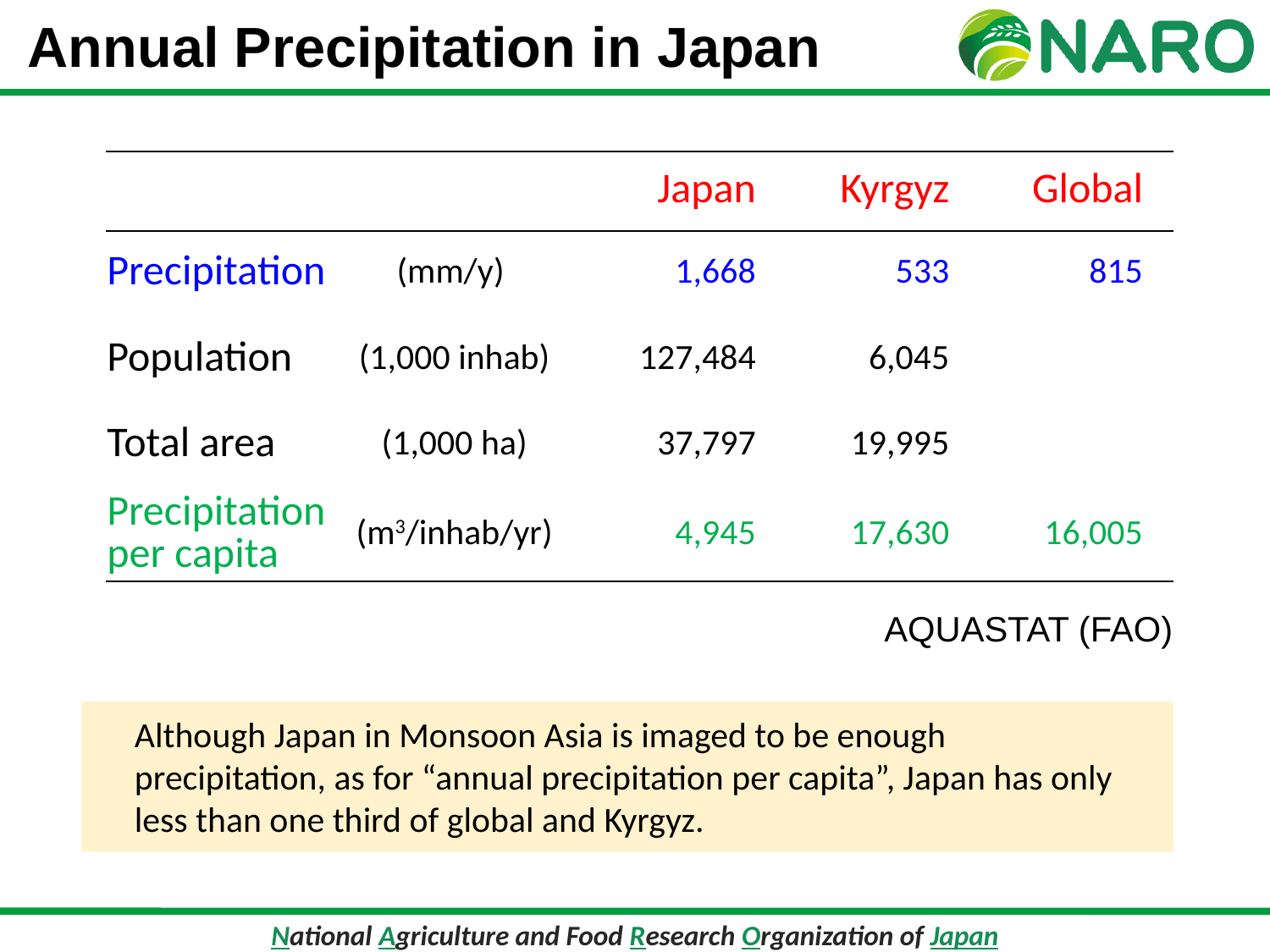

Annual Precipitation in Japan
|  |  | Japan | Kyrgyz | Global |  |
| --- | --- | --- | --- | --- | --- |
| Precipitation | (mm/y) | 1,668 | 533 | 815 |  |
| Population | (1,000 inhab) | 127,484 | 6,045 |  |  |
| Total area | (1,000 ha) | 37,797 | 19,995 |  |  |
| Precipitation per capita | (m3/inhab/yr) | 4,945 | 17,630 | 16,005 |  |
AQUASTAT (FAO)

Although Japan in Monsoon Asia is imaged to be enough precipitation, as for “annual precipitation per capita”, Japan has only less than one third of global and Kyrgyz.